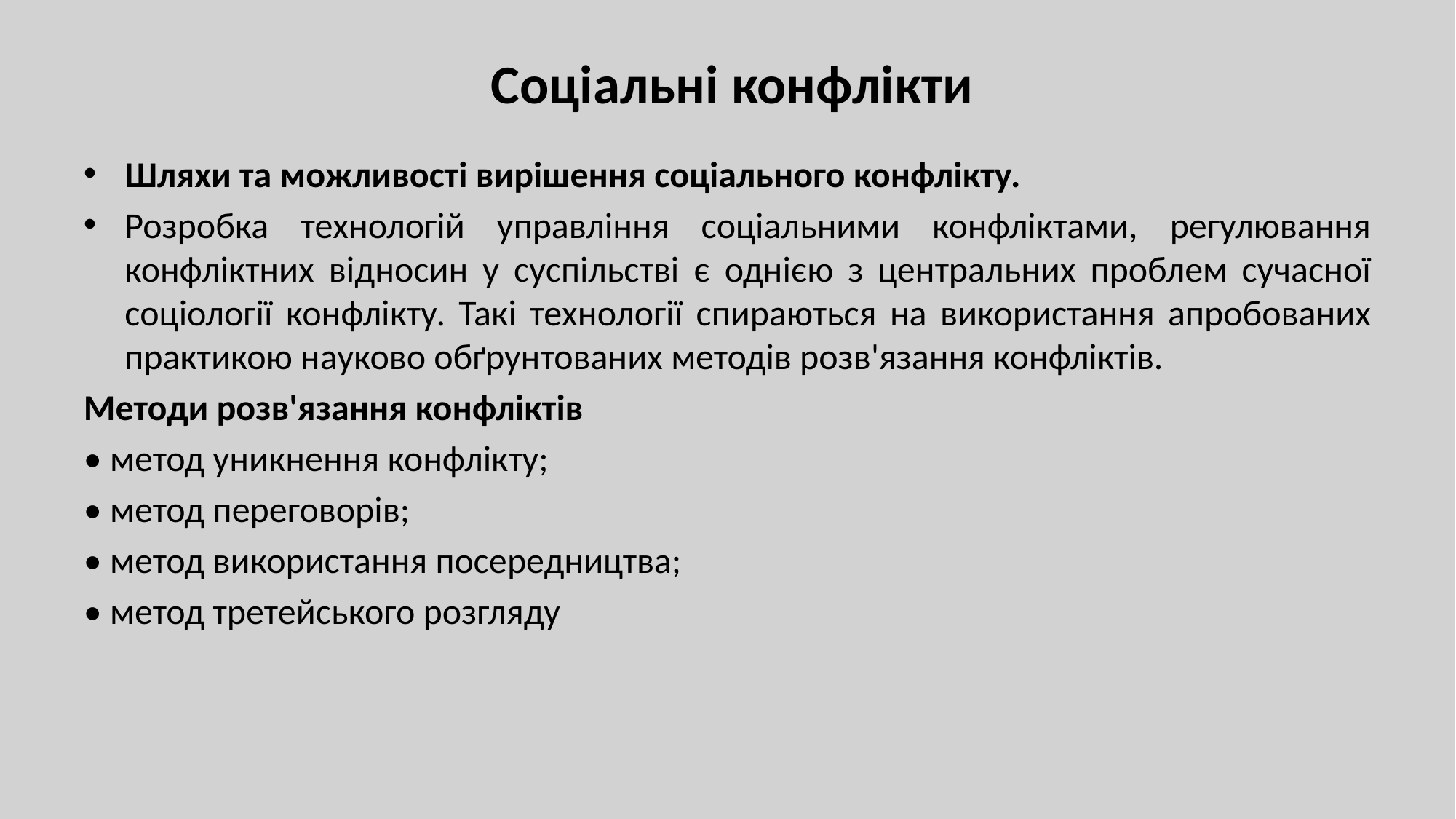

# Соціальні конфлікти
Шляхи та можливості вирішення соціального конфлікту.
Розробка технологій управління соціальними конфліктами, регулювання конфліктних відносин у суспільстві є однією з центральних проблем сучасної соціології конфлікту. Такі технології спираються на використання апробованих практикою науково обґрунтованих методів розв'язання конфліктів.
Методи розв'язання конфліктів
• метод уникнення конфлікту;
• метод переговорів;
• метод використання посередництва;
• метод третейського розгляду